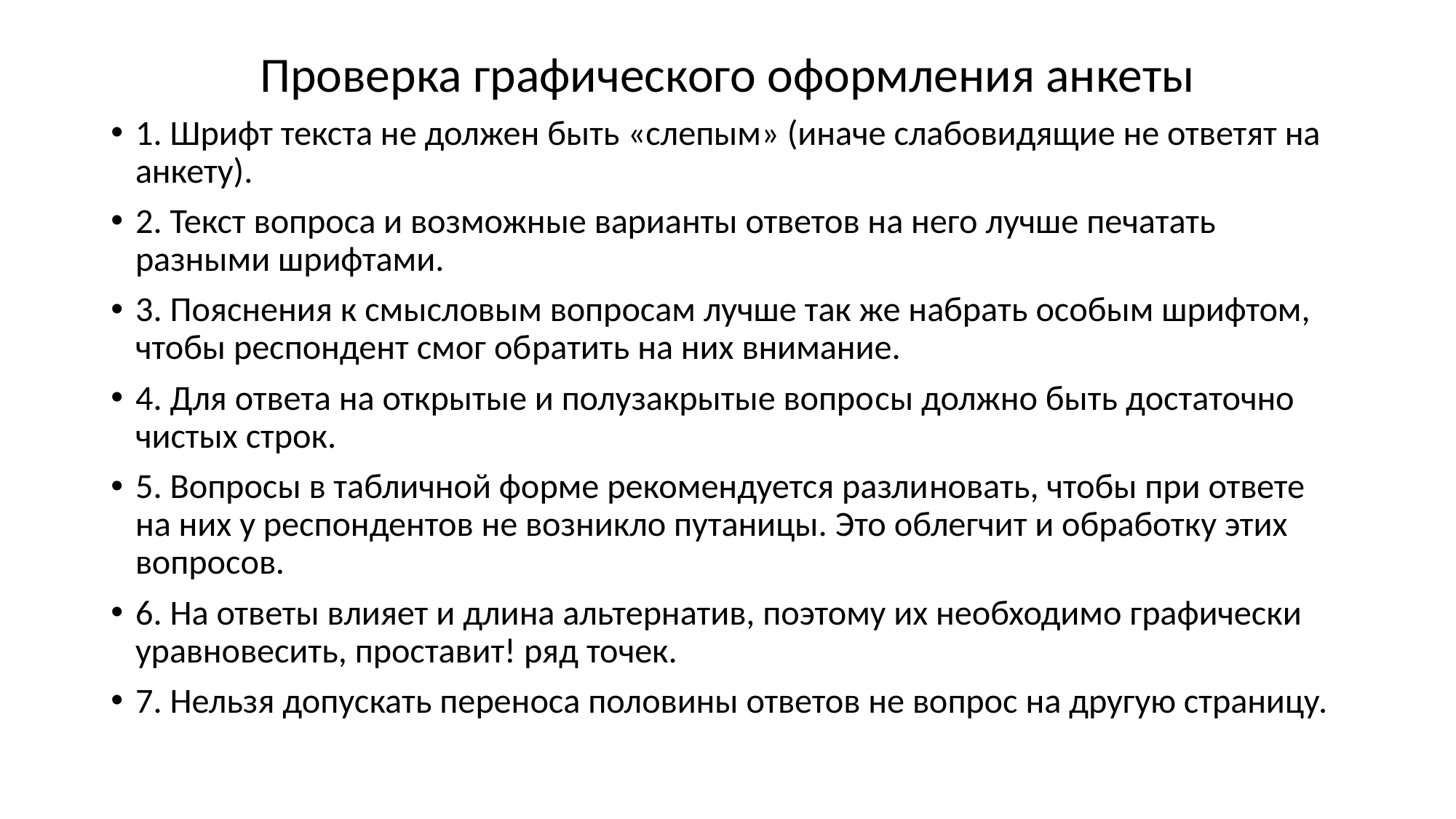

# Проверка графического оформления анкеты
1. Шрифт текста не должен быть «слепым» (иначе слабовидящие не ответят на анкету).
2. Текст вопроса и возможные варианты ответов на него лучше печатать разными шрифтами.
3. Пояснения к смысловым вопросам лучше так же набрать особым шрифтом, чтобы респондент смог об­ратить на них внимание.
4. Для ответа на открытые и полузакрытые вопро­сы должно быть достаточно чистых строк.
5. Вопросы в табличной форме рекомендуется разли­новать, чтобы при ответе на них у респондентов не возникло путаницы. Это облегчит и обработку этих вопросов.
6. На ответы влияет и длина альтернатив, поэтому их необходимо графически уравновесить, проставит! ряд точек.
7. Нельзя допускать переноса половины ответов не вопрос на другую страницу.